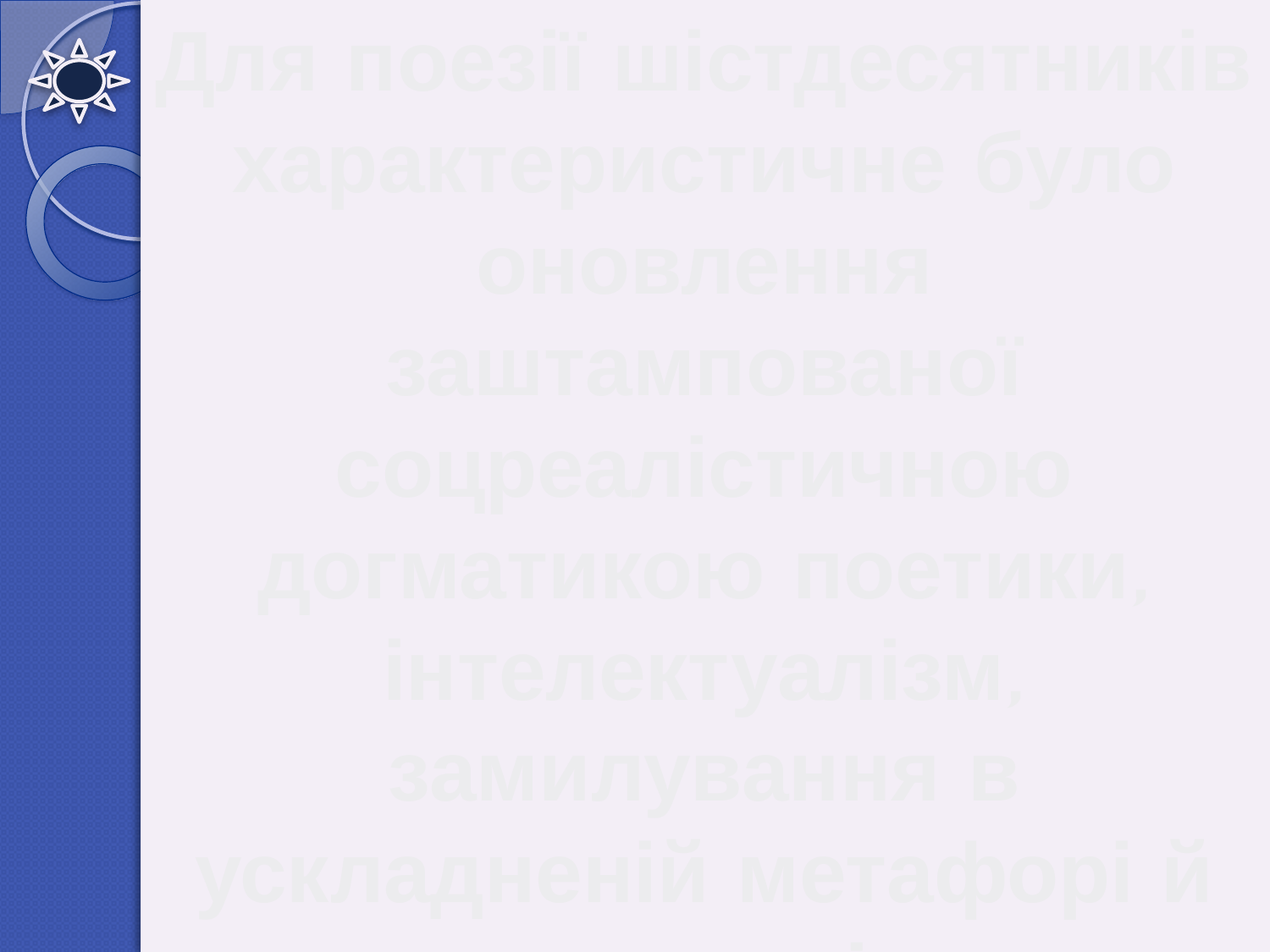

Для поезії шістдесятників характеристичне було оновлення заштампованої соцреалістичною догматикою поетики, інтелектуалізм, замилування в ускладненій метафорі й синтаксі, урізноманітнення ритміки